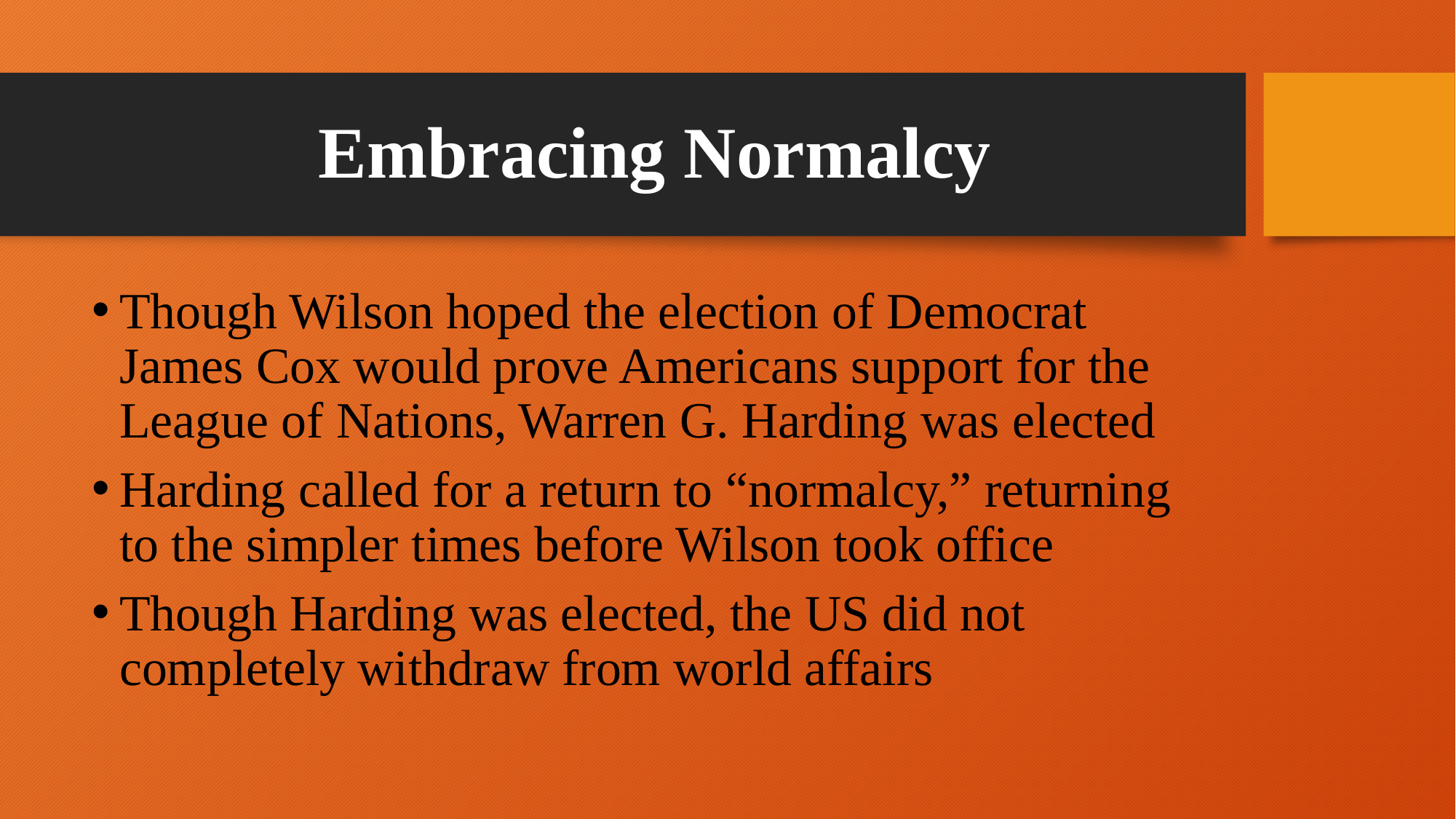

# Embracing Normalcy
Though Wilson hoped the election of Democrat James Cox would prove Americans support for the League of Nations, Warren G. Harding was elected
Harding called for a return to “normalcy,” returning to the simpler times before Wilson took office
Though Harding was elected, the US did not completely withdraw from world affairs